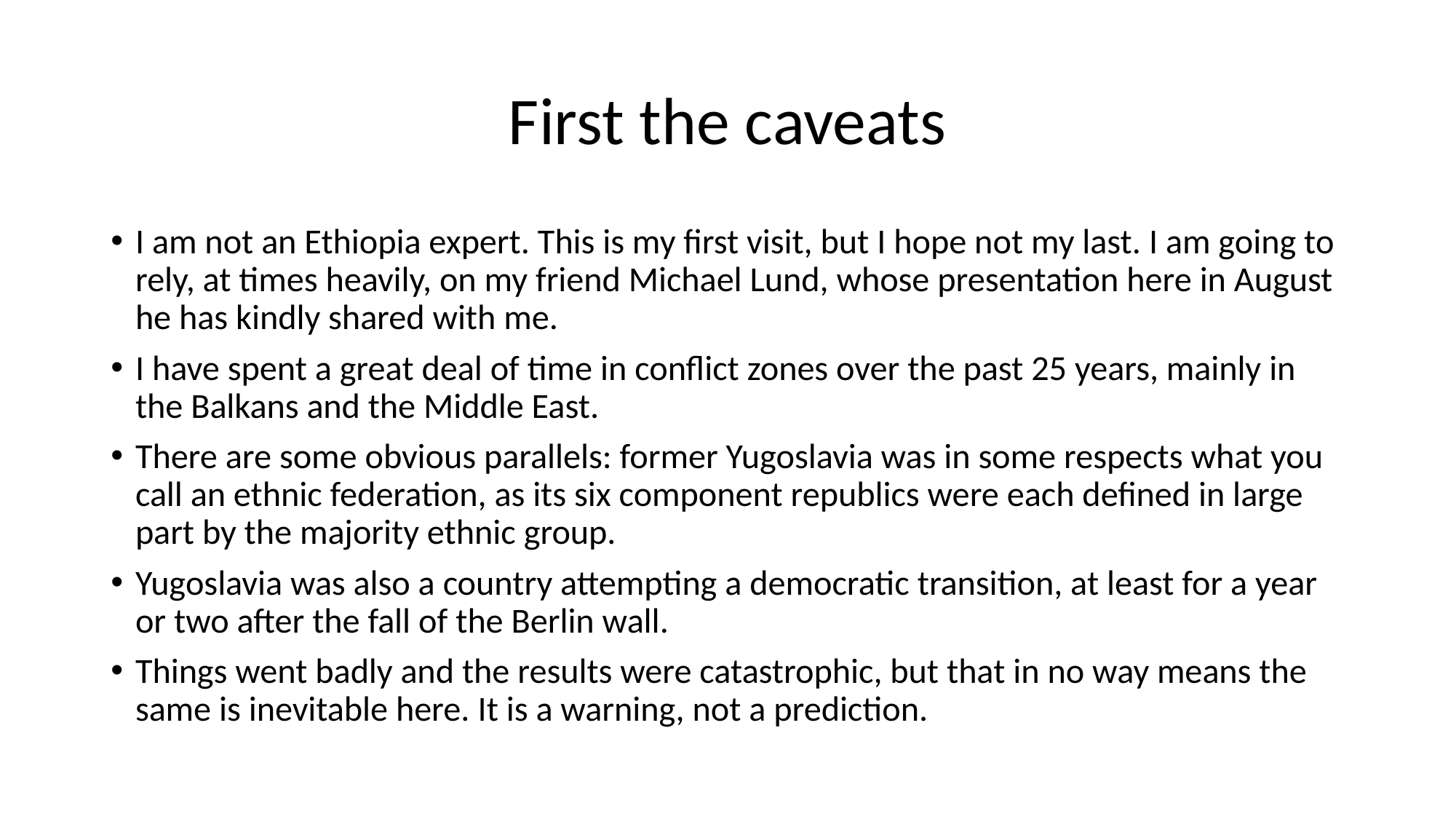

# First the caveats
I am not an Ethiopia expert. This is my first visit, but I hope not my last. I am going to rely, at times heavily, on my friend Michael Lund, whose presentation here in August he has kindly shared with me.
I have spent a great deal of time in conflict zones over the past 25 years, mainly in the Balkans and the Middle East.
There are some obvious parallels: former Yugoslavia was in some respects what you call an ethnic federation, as its six component republics were each defined in large part by the majority ethnic group.
Yugoslavia was also a country attempting a democratic transition, at least for a year or two after the fall of the Berlin wall.
Things went badly and the results were catastrophic, but that in no way means the same is inevitable here. It is a warning, not a prediction.